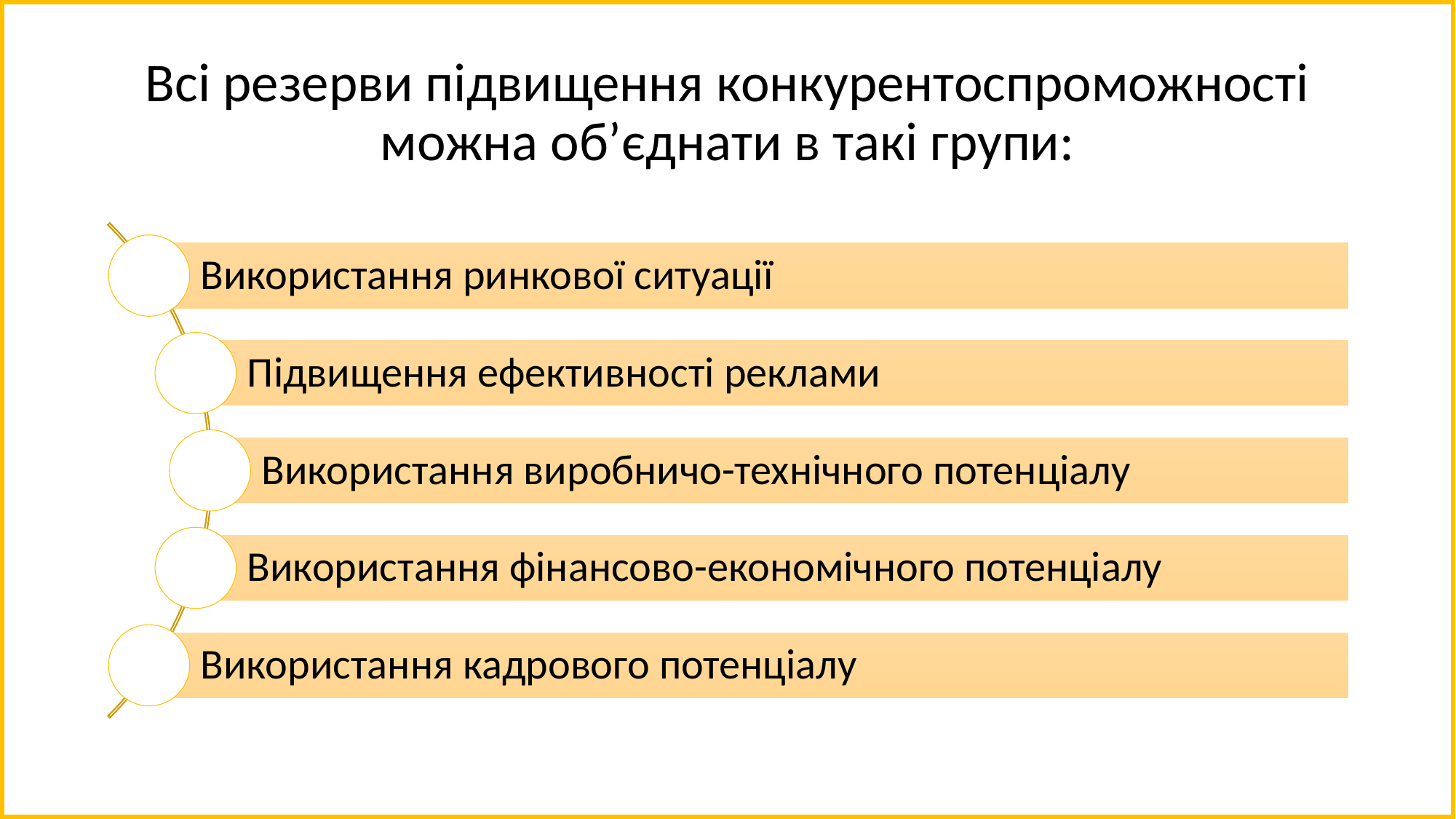

# Всі резерви підвищення конкурентоспроможності можна об’єднати в такі групи:
Використання ринкової ситуації
Підвищення ефективності реклами
Використання виробничо-технічного потенціалу
Використання фінансово-економічного потенціалу
Використання кадрового потенціалу